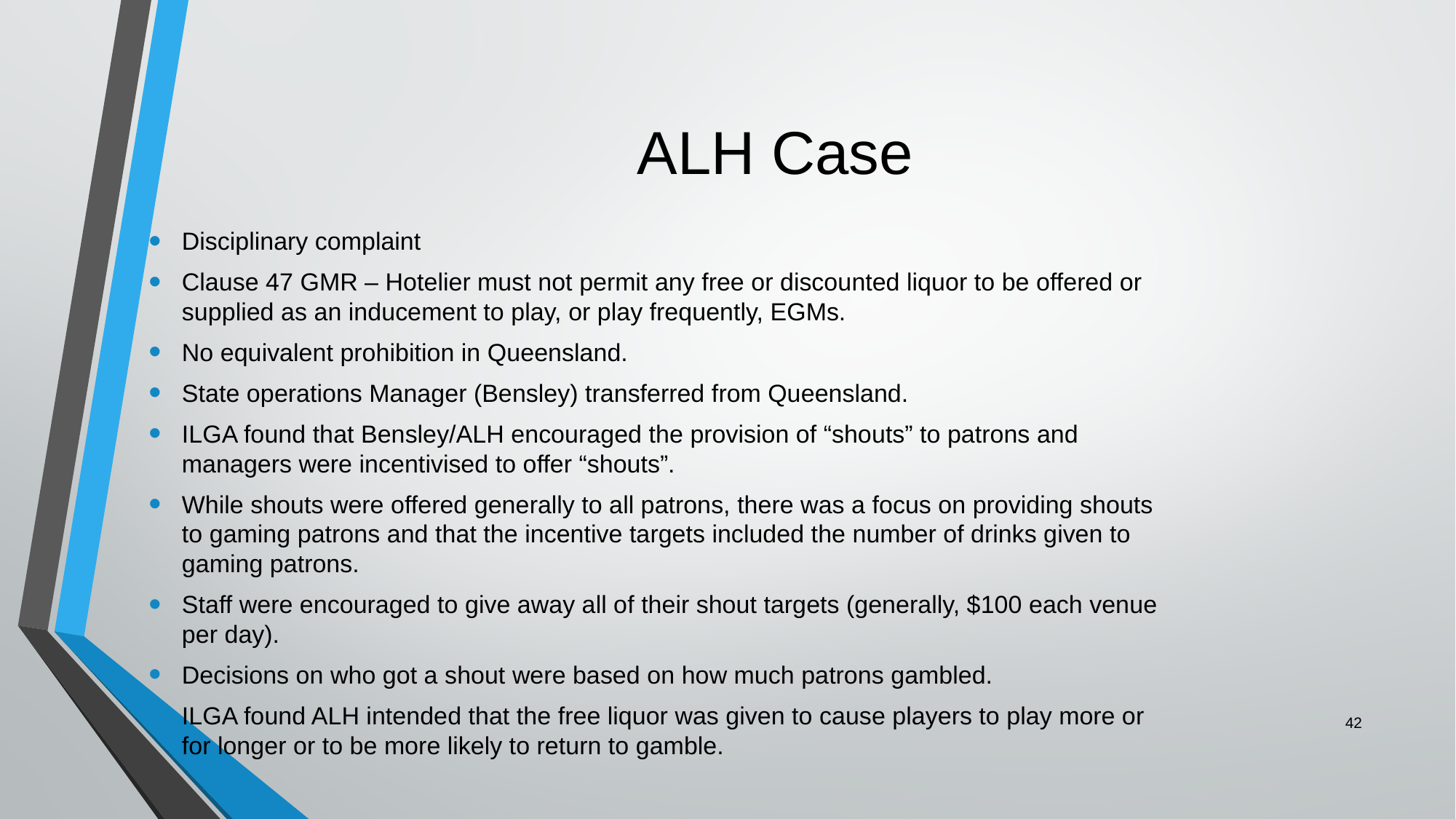

# ALH Case
Disciplinary complaint
Clause 47 GMR – Hotelier must not permit any free or discounted liquor to be offered or supplied as an inducement to play, or play frequently, EGMs.
No equivalent prohibition in Queensland.
State operations Manager (Bensley) transferred from Queensland.
ILGA found that Bensley/ALH encouraged the provision of “shouts” to patrons and managers were incentivised to offer “shouts”.
While shouts were offered generally to all patrons, there was a focus on providing shouts to gaming patrons and that the incentive targets included the number of drinks given to gaming patrons.
Staff were encouraged to give away all of their shout targets (generally, $100 each venue per day).
Decisions on who got a shout were based on how much patrons gambled.
ILGA found ALH intended that the free liquor was given to cause players to play more or for longer or to be more likely to return to gamble.
42